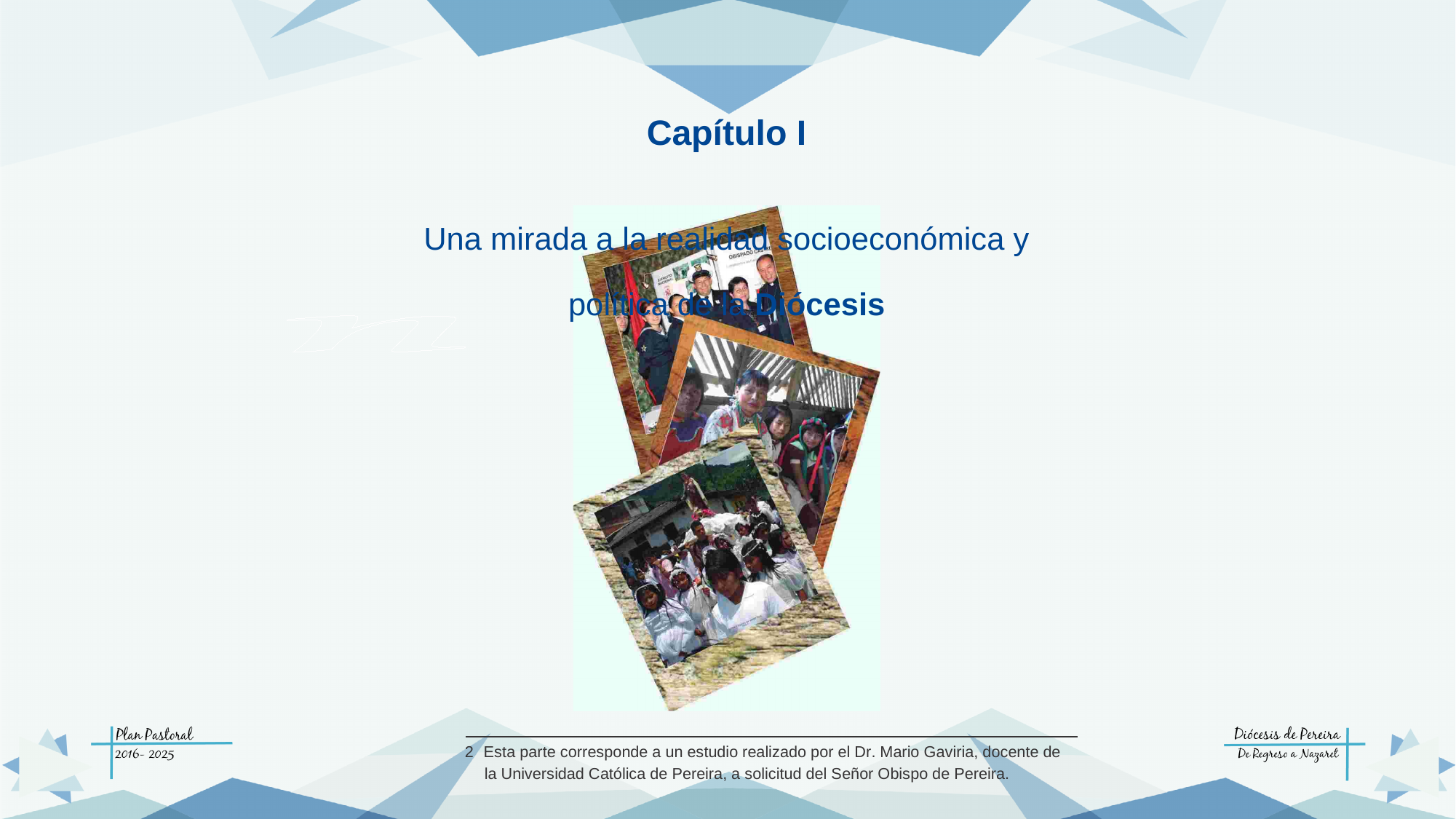

Capítulo I

Una mirada a la realidad socioeconómica y política de la Diócesis

2
Esta parte corresponde a un estudio realizado por el Dr. Mario Gaviria, docente de
la Universidad Católica de Pereira, a solicitud del Señor Obispo de Pereira.